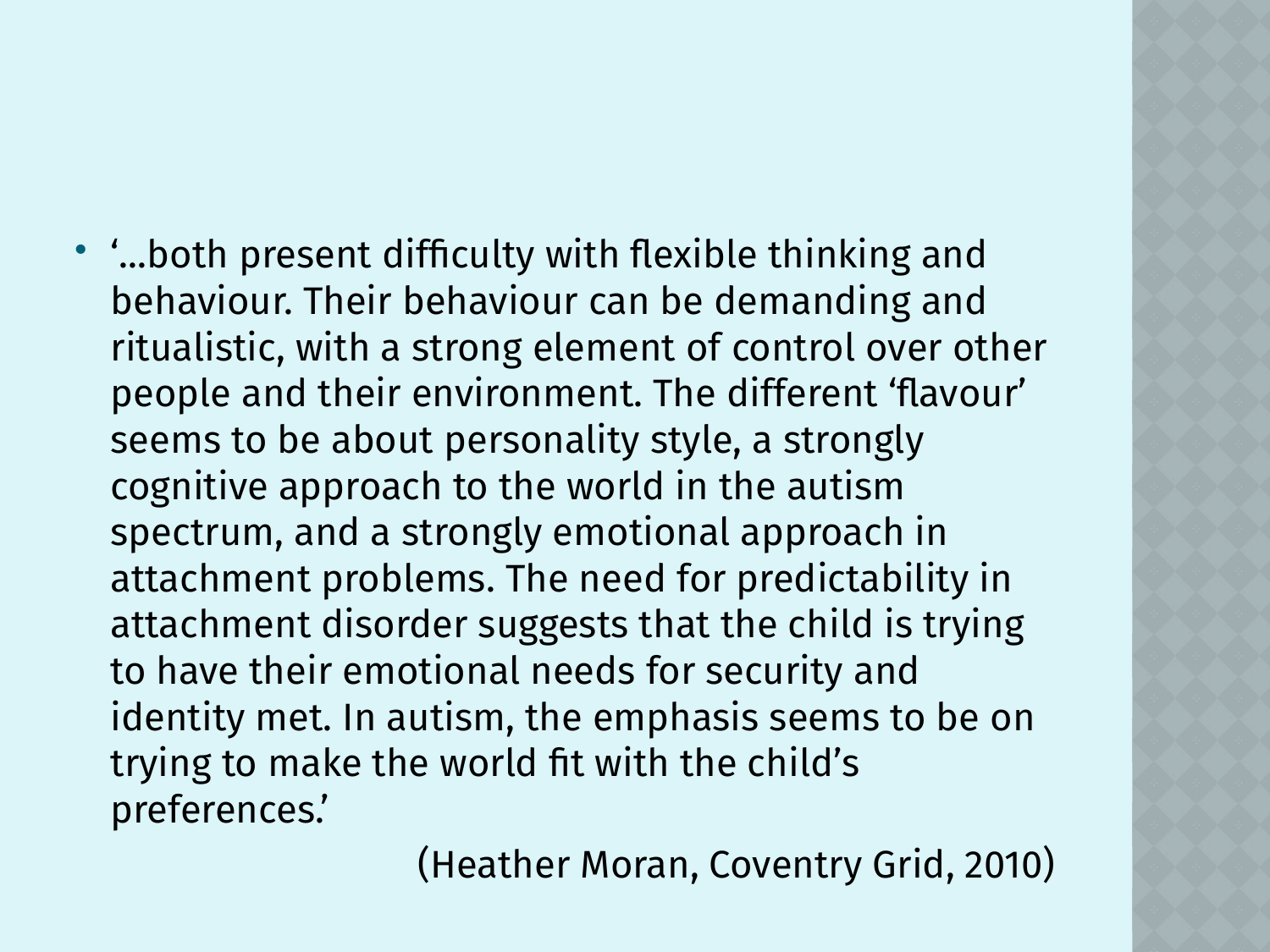

#
‘...both present difficulty with flexible thinking and behaviour. Their behaviour can be demanding and ritualistic, with a strong element of control over other people and their environment. The different ‘flavour’ seems to be about personality style, a strongly cognitive approach to the world in the autism spectrum, and a strongly emotional approach in attachment problems. The need for predictability in attachment disorder suggests that the child is trying to have their emotional needs for security and identity met. In autism, the emphasis seems to be on trying to make the world fit with the child’s preferences.’
(Heather Moran, Coventry Grid, 2010)